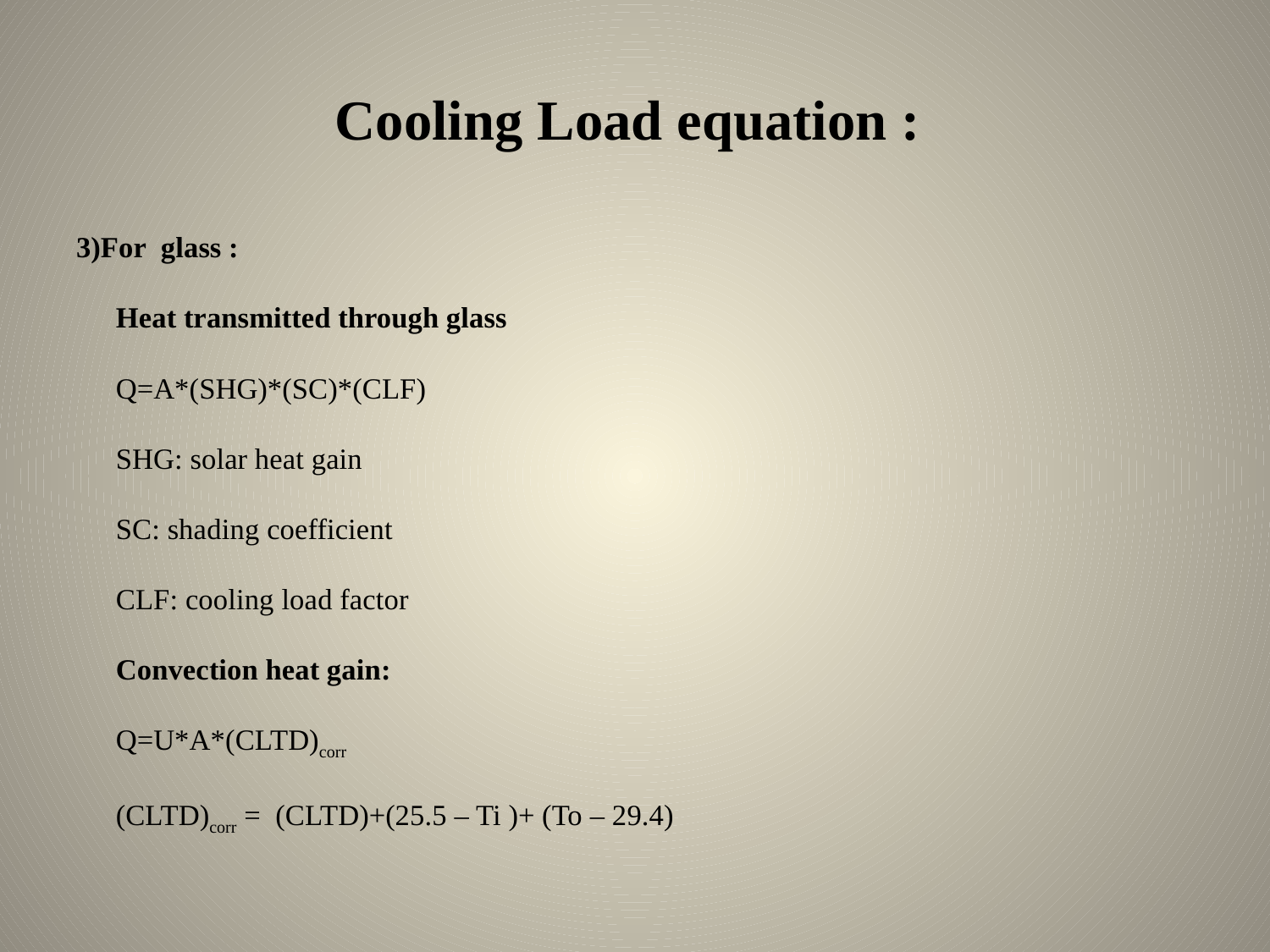

# Cooling Load equation :
3)For  glass :
Heat transmitted through glass
Q=A*(SHG)*(SC)*(CLF)
SHG: solar heat gain
SC: shading coefficient
CLF: cooling load factor
Convection heat gain:
Q=U*A*(CLTD)corr
(CLTD)corr =  (CLTD)+(25.5 – Ti )+ (To – 29.4)